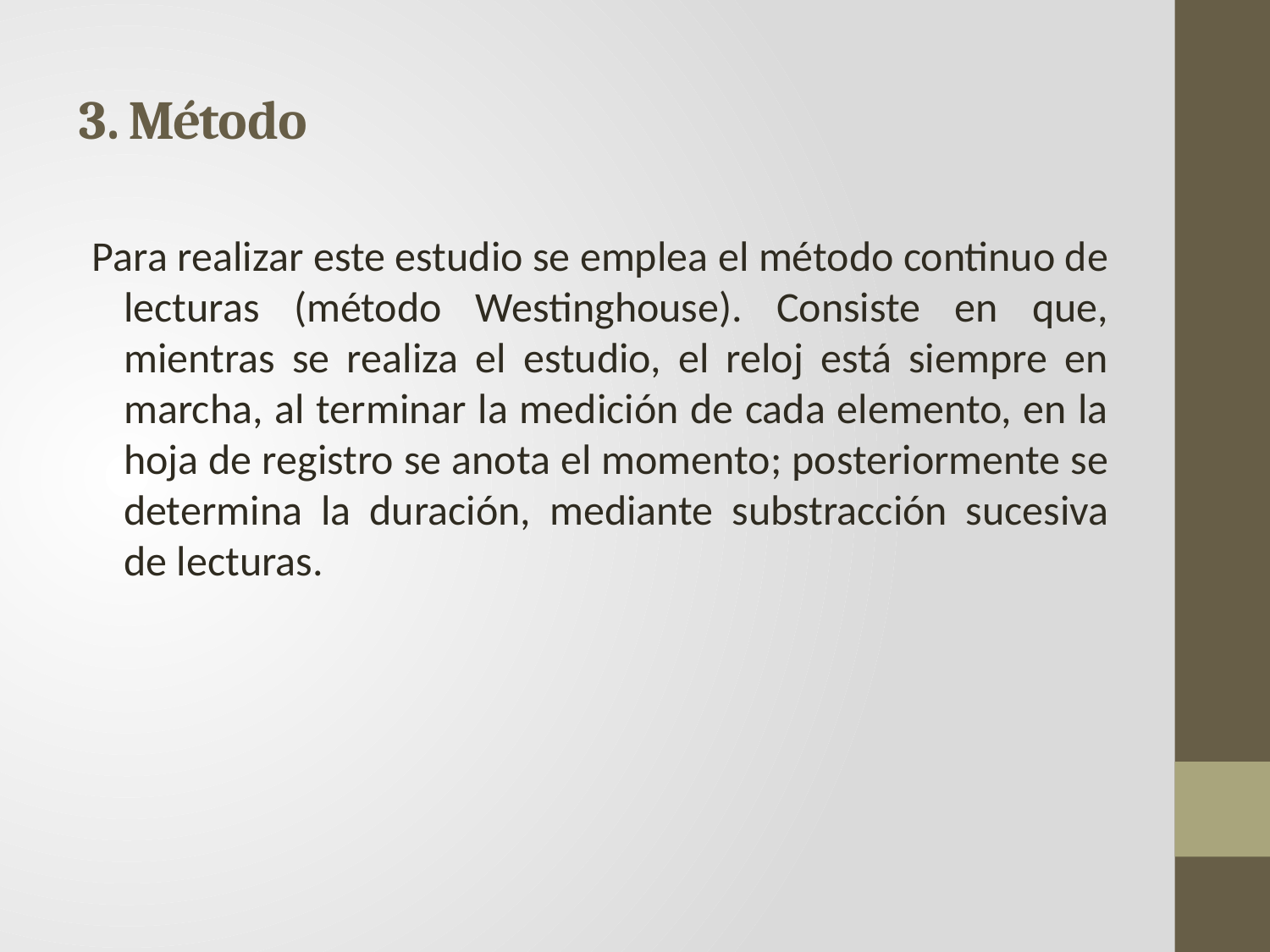

# 3. Método
Para realizar este estudio se emplea el método continuo de lecturas (método Westinghouse). Consiste en que, mientras se realiza el estudio, el reloj está siempre en marcha, al terminar la medición de cada elemento, en la hoja de registro se anota el momento; posteriormente se determina la duración, mediante substracción sucesiva de lecturas.